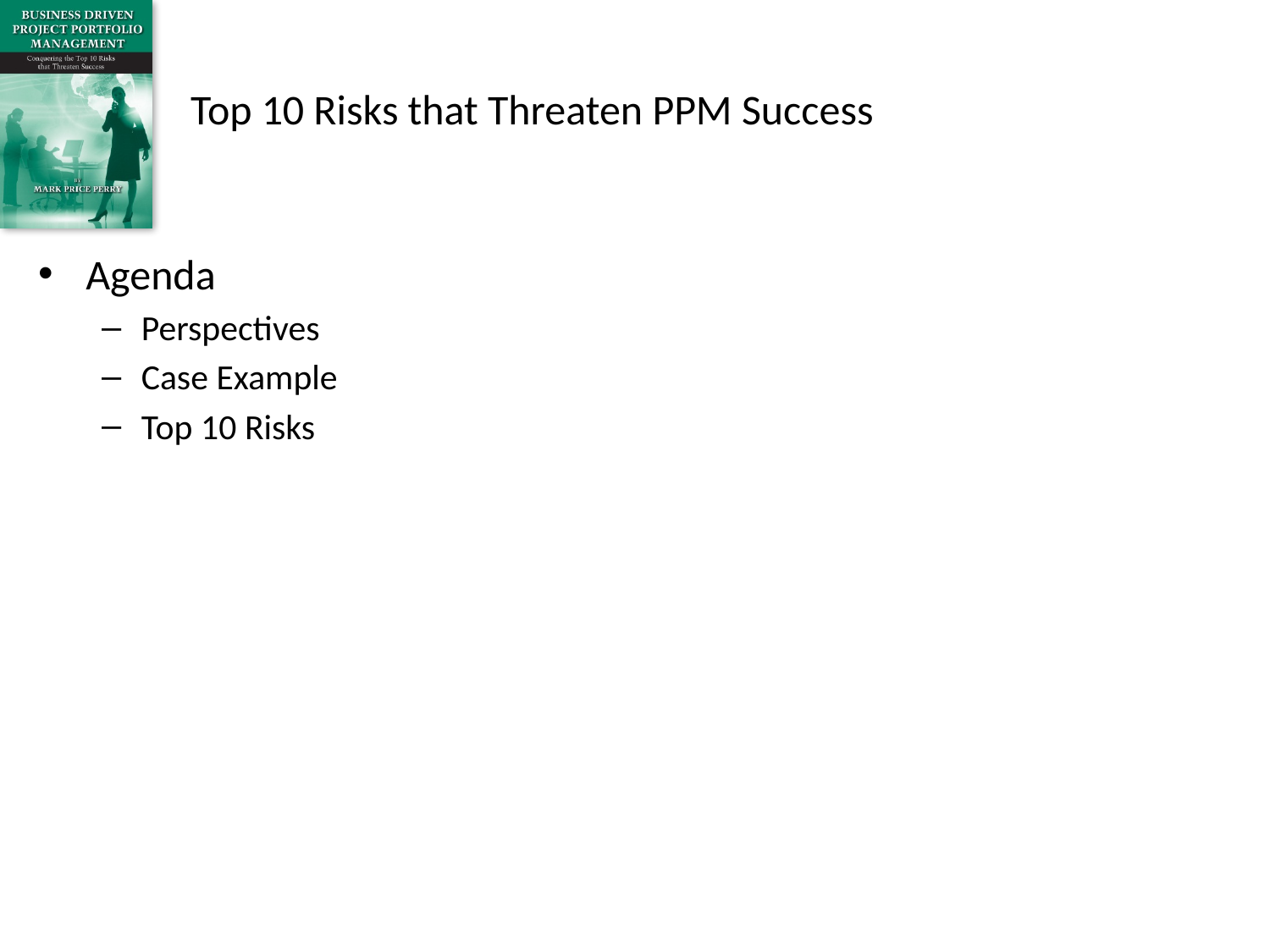

Top 10 Risks that Threaten PPM Success
Agenda
Perspectives
Case Example
Top 10 Risks